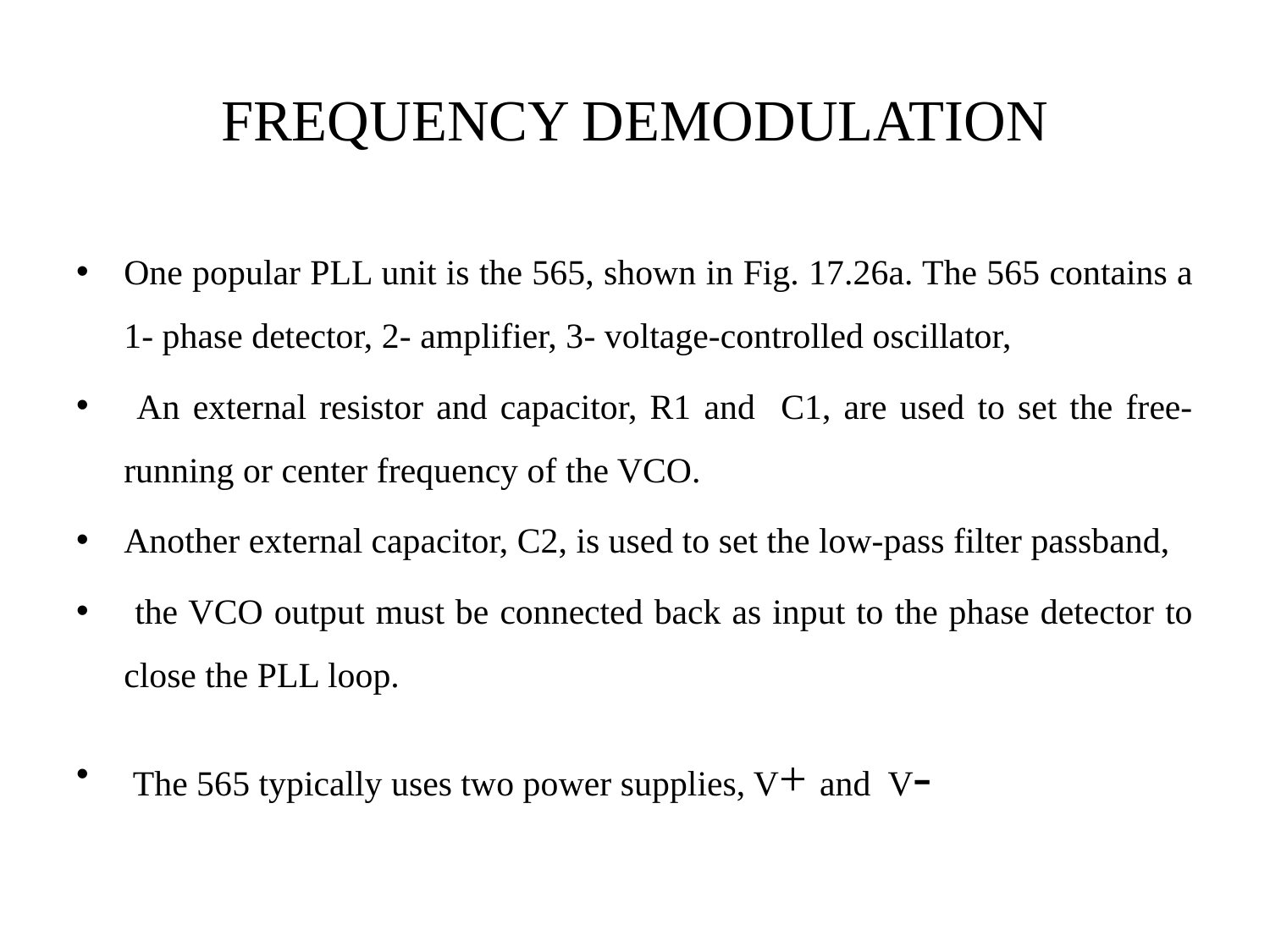

# FREQUENCY DEMODULATION
One popular PLL unit is the 565, shown in Fig. 17.26a. The 565 contains a 1- phase detector, 2- amplifier, 3- voltage-controlled oscillator,
 An external resistor and capacitor, R1 and  C1, are used to set the free-running or center frequency of the VCO.
Another external capacitor, C2, is used to set the low-pass filter passband,
 the VCO output must be connected back as input to the phase detector to close the PLL loop.
 The 565 typically uses two power supplies, V+ and  V-